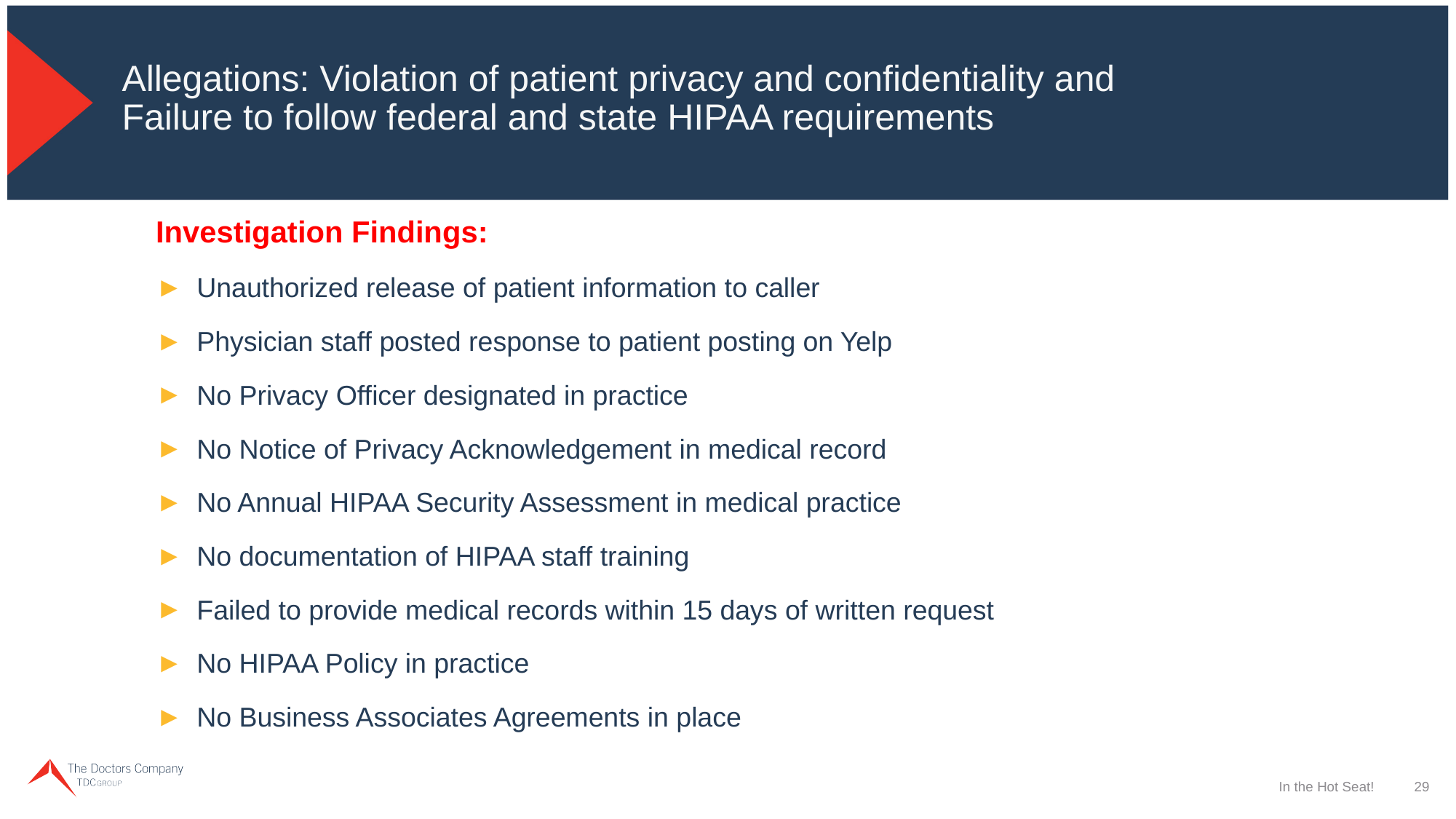

# Allegations: Violation of patient privacy and confidentiality and Failure to follow federal and state HIPAA requirements
Investigation Findings:
Unauthorized release of patient information to caller
Physician staff posted response to patient posting on Yelp
No Privacy Officer designated in practice
No Notice of Privacy Acknowledgement in medical record
No Annual HIPAA Security Assessment in medical practice
No documentation of HIPAA staff training
Failed to provide medical records within 15 days of written request
No HIPAA Policy in practice
No Business Associates Agreements in place

In the Hot Seat!
29